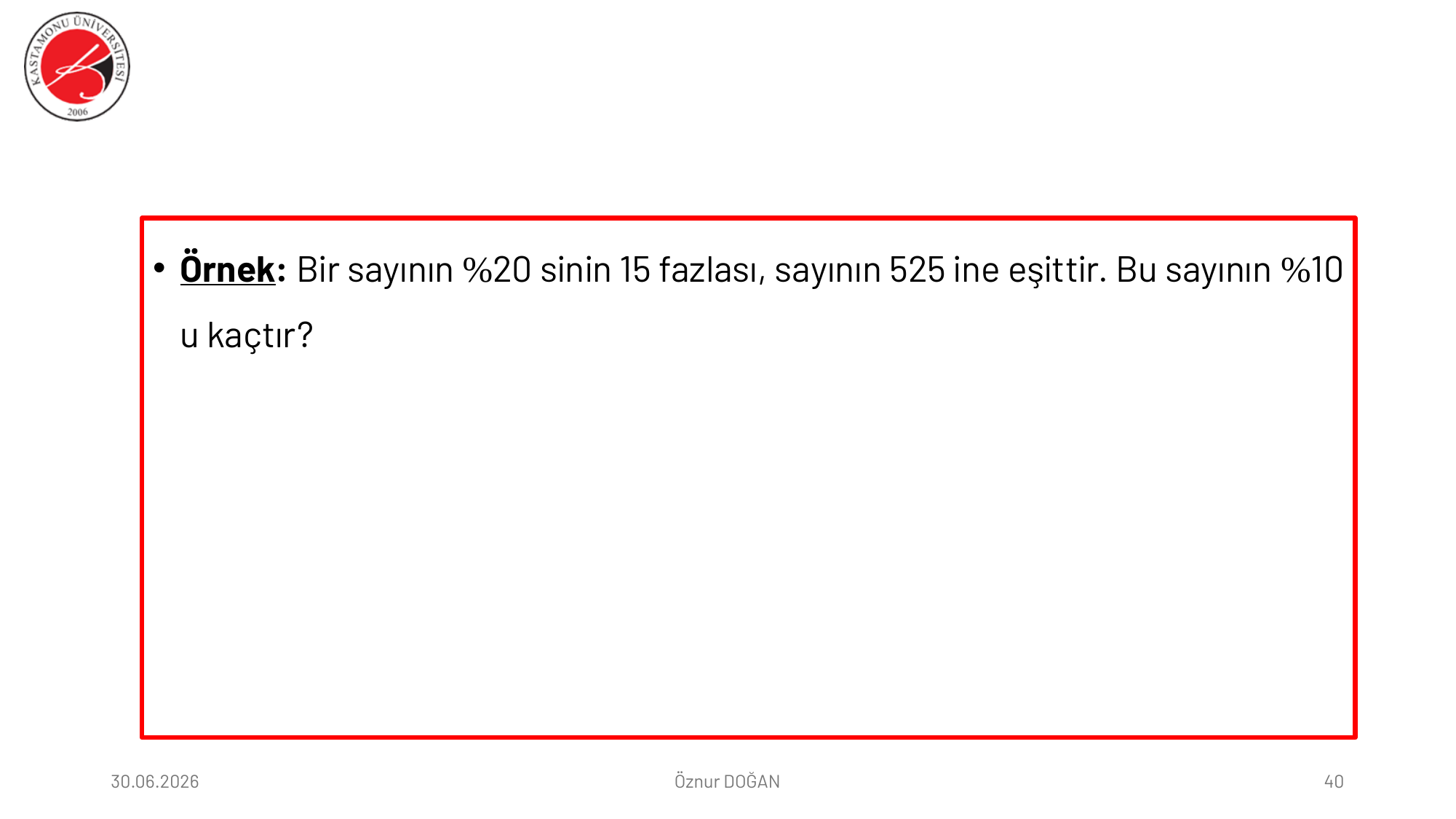

Örnek: Bir sayının %20 sinin 15 fazlası, sayının 525 ine eşittir. Bu sayının %10 u kaçtır?
30.06.2026
Öznur DOĞAN
40